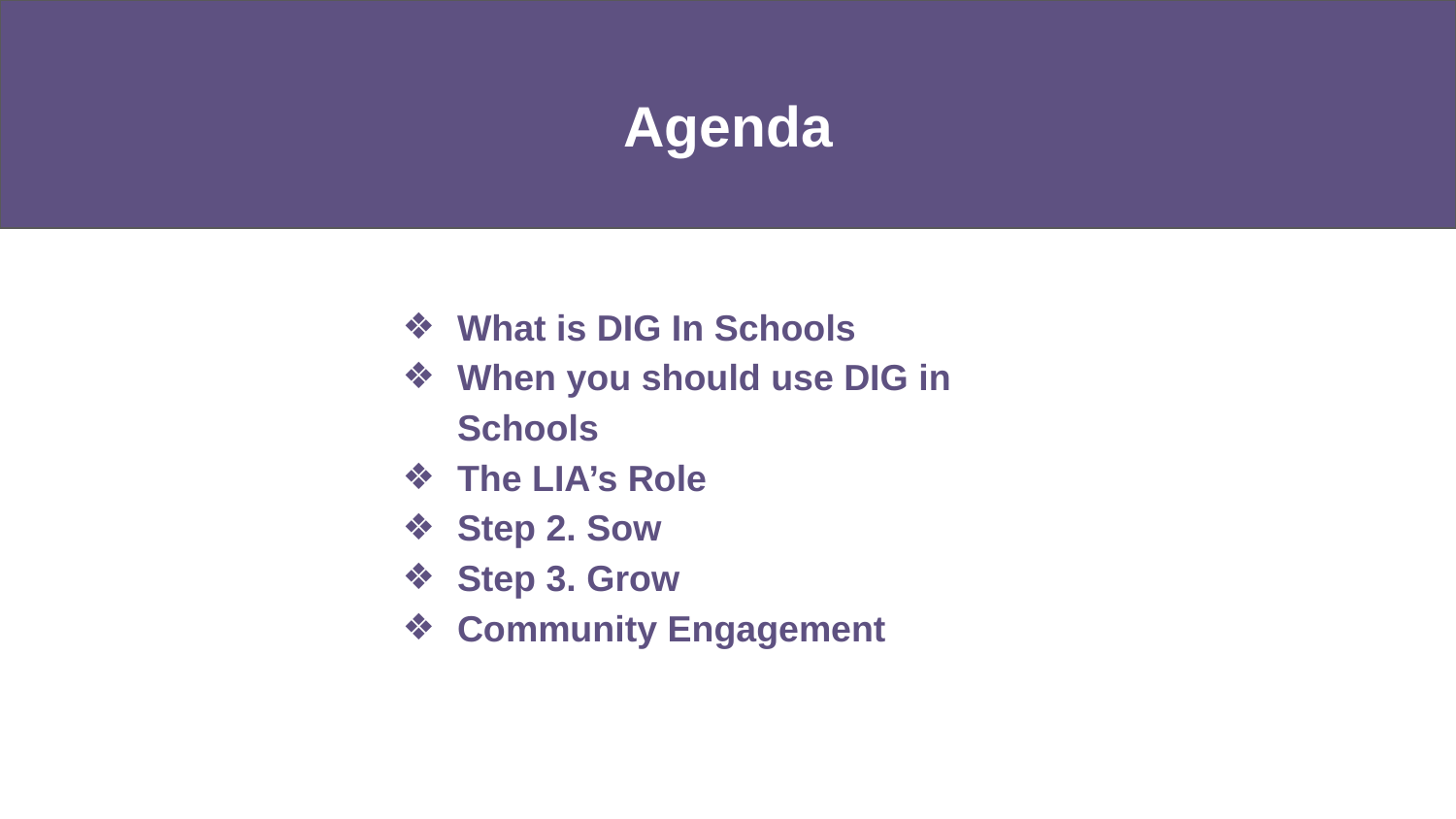

Agenda
What is DIG In Schools
When you should use DIG in Schools
The LIA’s Role
Step 2. Sow
Step 3. Grow
Community Engagement